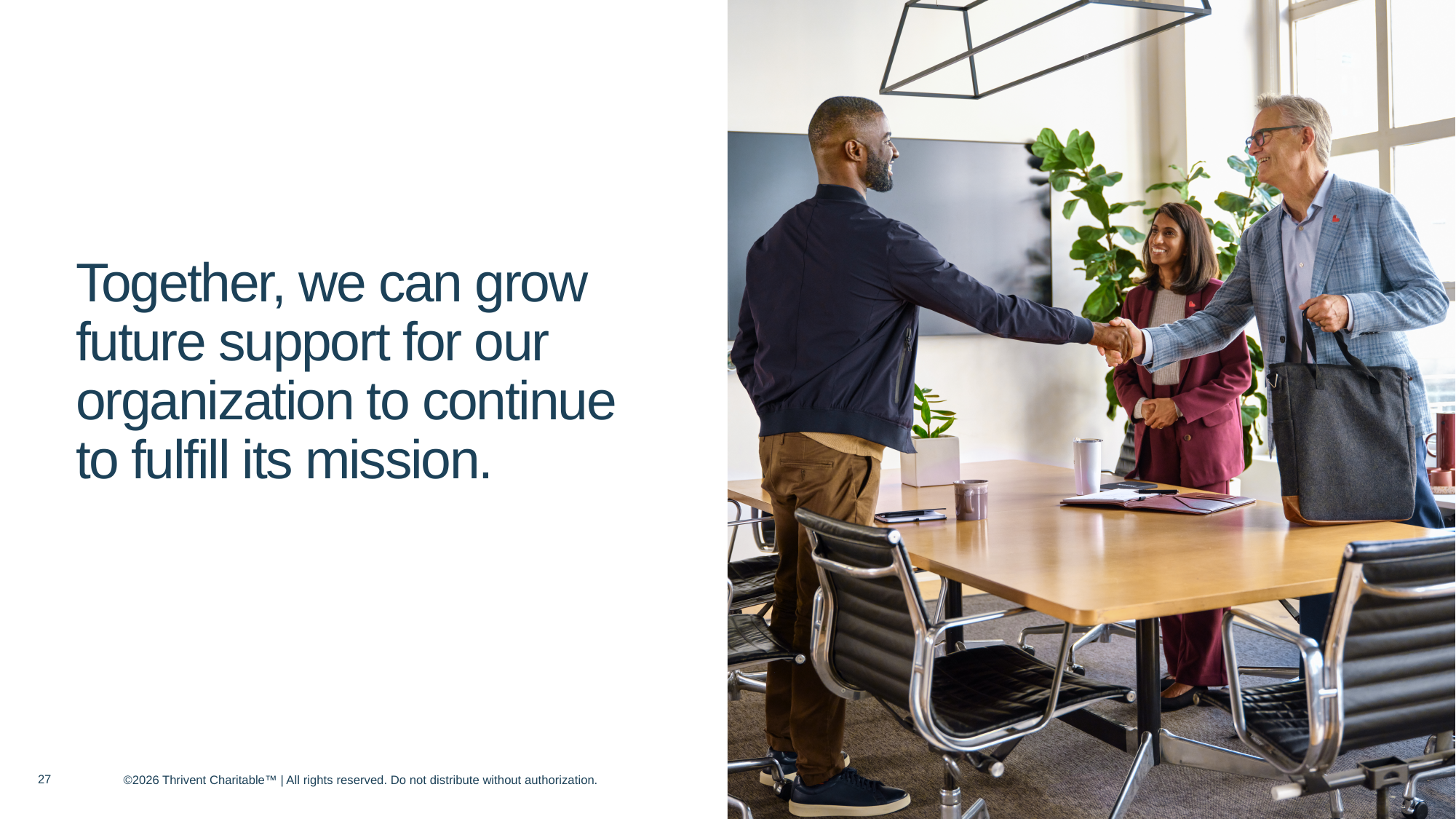

# Together, we can grow future support for our organization to continue to fulfill its mission.
27
©2026 Thrivent Charitable™ | All rights reserved. Do not distribute without authorization.